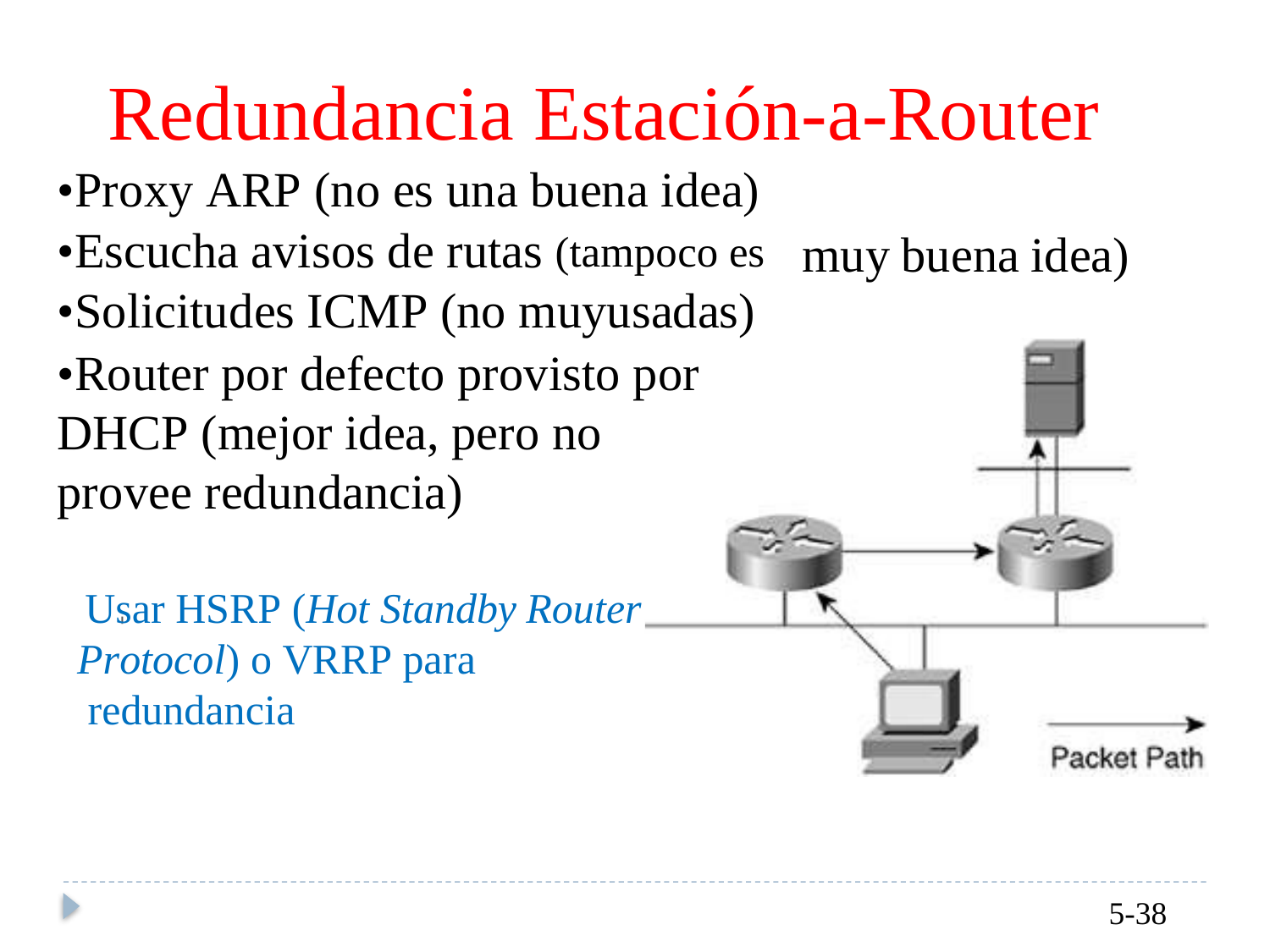

Redundancia Estación-a-Router
•Proxy ARP (no es una buena idea)
•Escucha avisos de rutas (tampoco es
•Solicitudes ICMP (no muyusadas)
•Router por defecto provisto por DHCP (mejor idea, pero no provee redundancia)
muy
buena
idea)

Usar HSRP (Hot Standby
Protocol) o VRRP para redundancia
Router

5-38